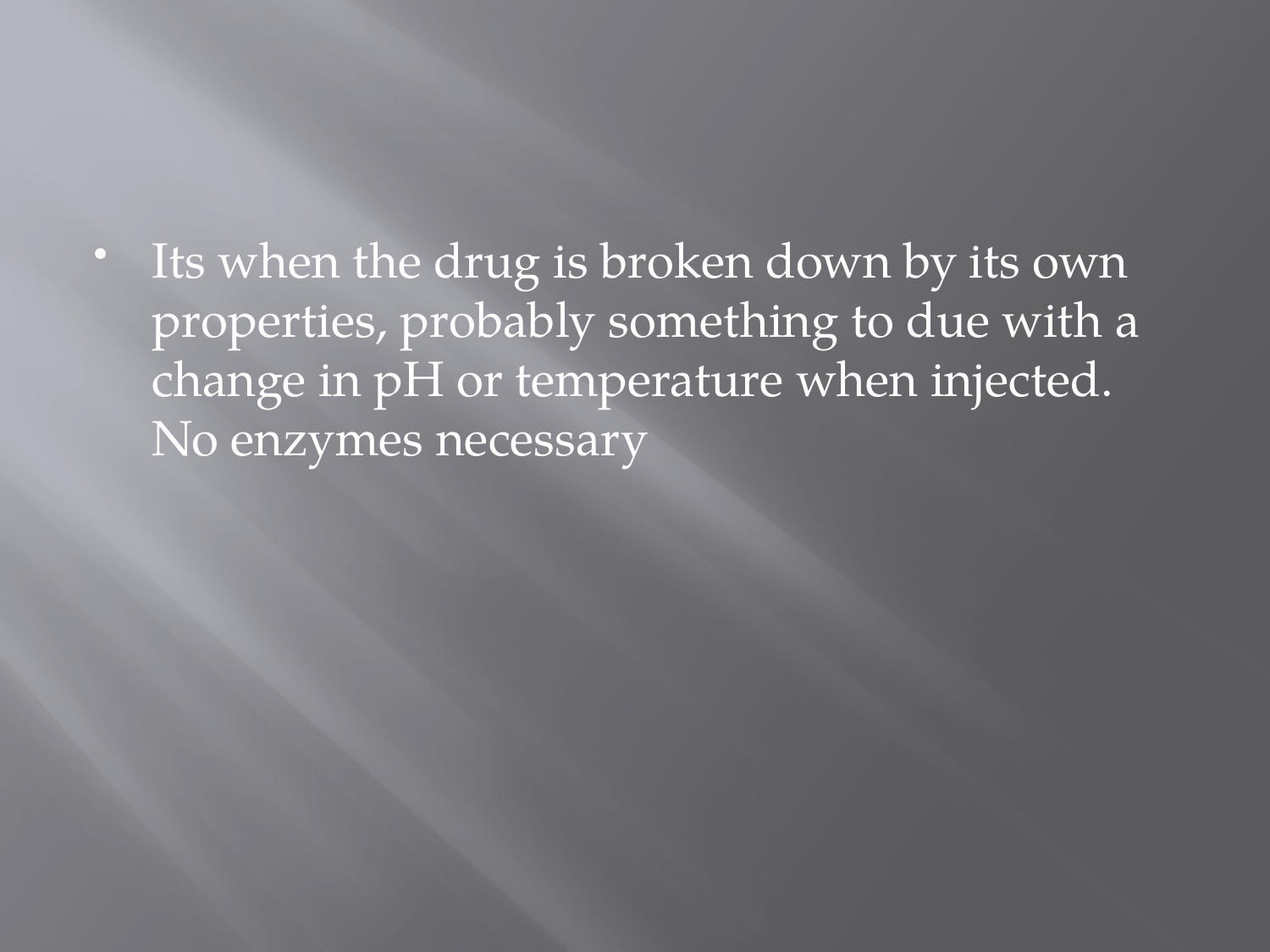

#
Its when the drug is broken down by its own properties, probably something to due with a change in pH or temperature when injected.  No enzymes necessary